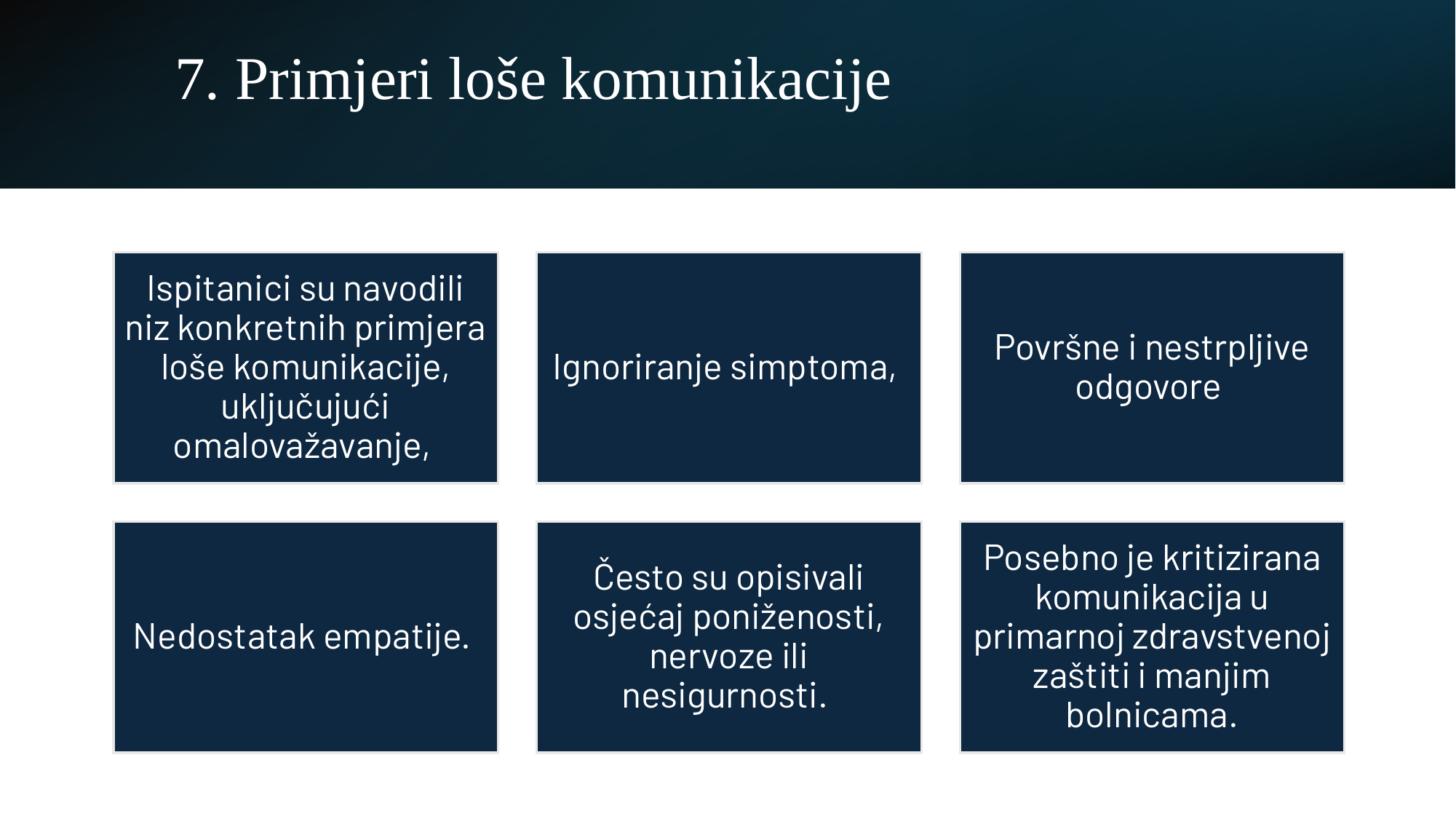

# 7. Primjeri loše komunikacije

Ispitanici su navodili niz konkretnih primjera loše komunikacije, uključujući omalovažavanje,
Ignoriranje simptoma,
Površne i nestrpljive odgovore
Nedostatak empatije.
Često su opisivali osjećaj poniženosti, nervoze ili nesigurnosti.
Posebno je kritizirana komunikacija u primarnoj zdravstvenoj zaštiti i manjim bolnicama.